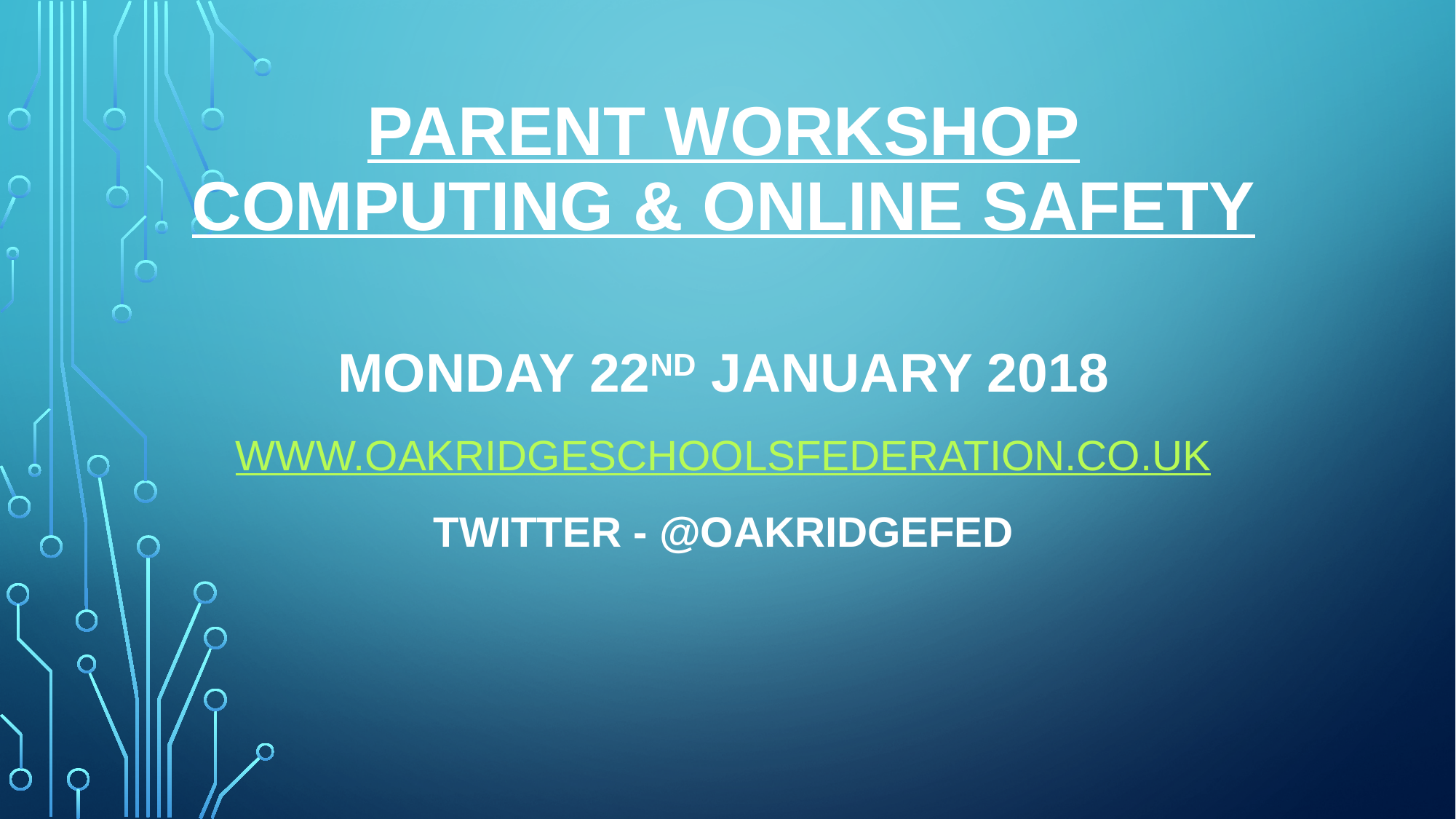

# Parent Workshop computing & Online safety
Monday 22nd January 2018
www.oakridgeschoolsfederation.co.uk
Twitter - @OakridgeFed